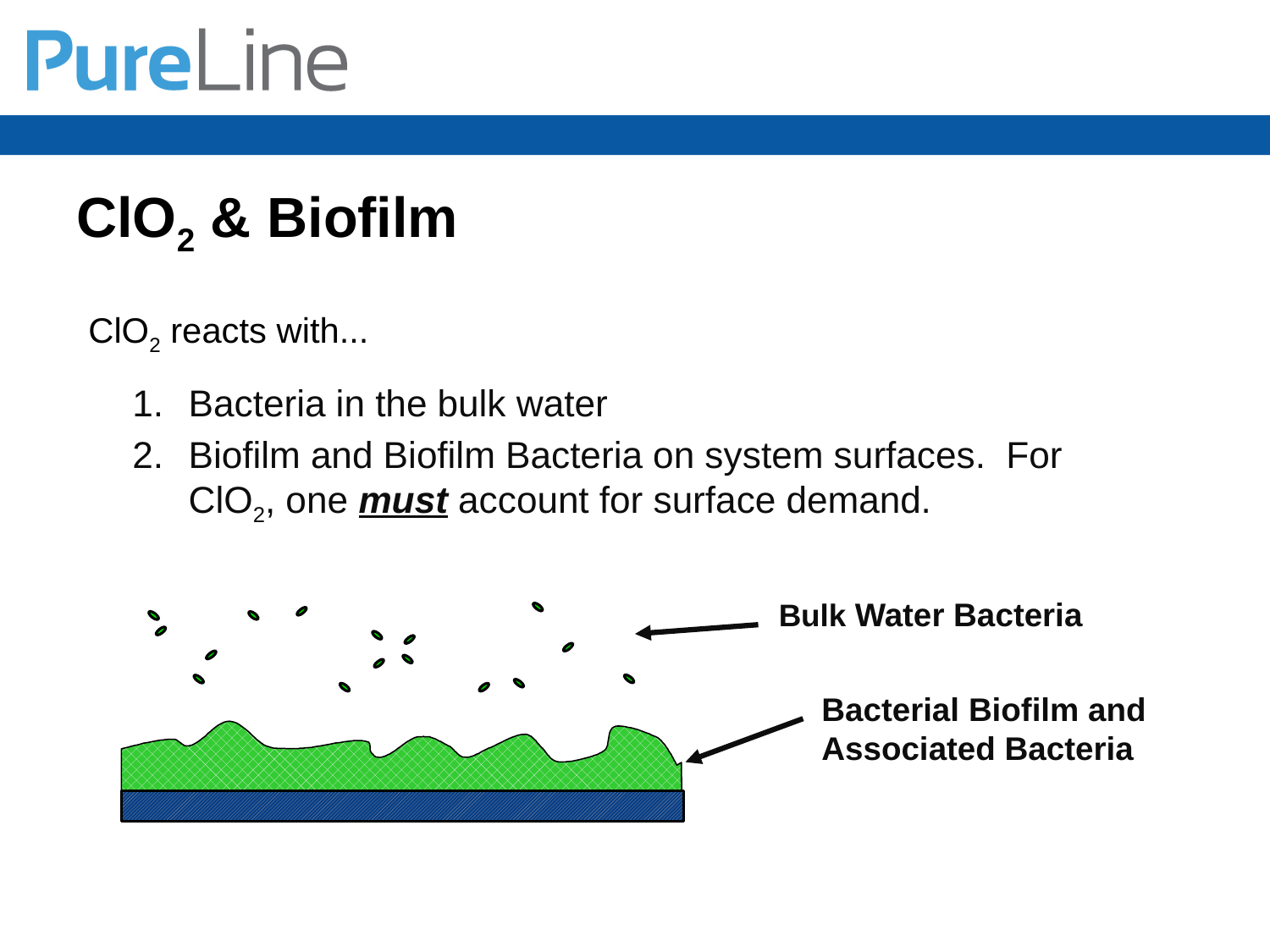

# ClO2 & Biofilm
ClO2 reacts with...
Bacteria in the bulk water
Biofilm and Biofilm Bacteria on system surfaces.  For ClO2, one must account for surface demand.
Bulk Water Bacteria

Bacterial Biofilm and Associated Bacteria